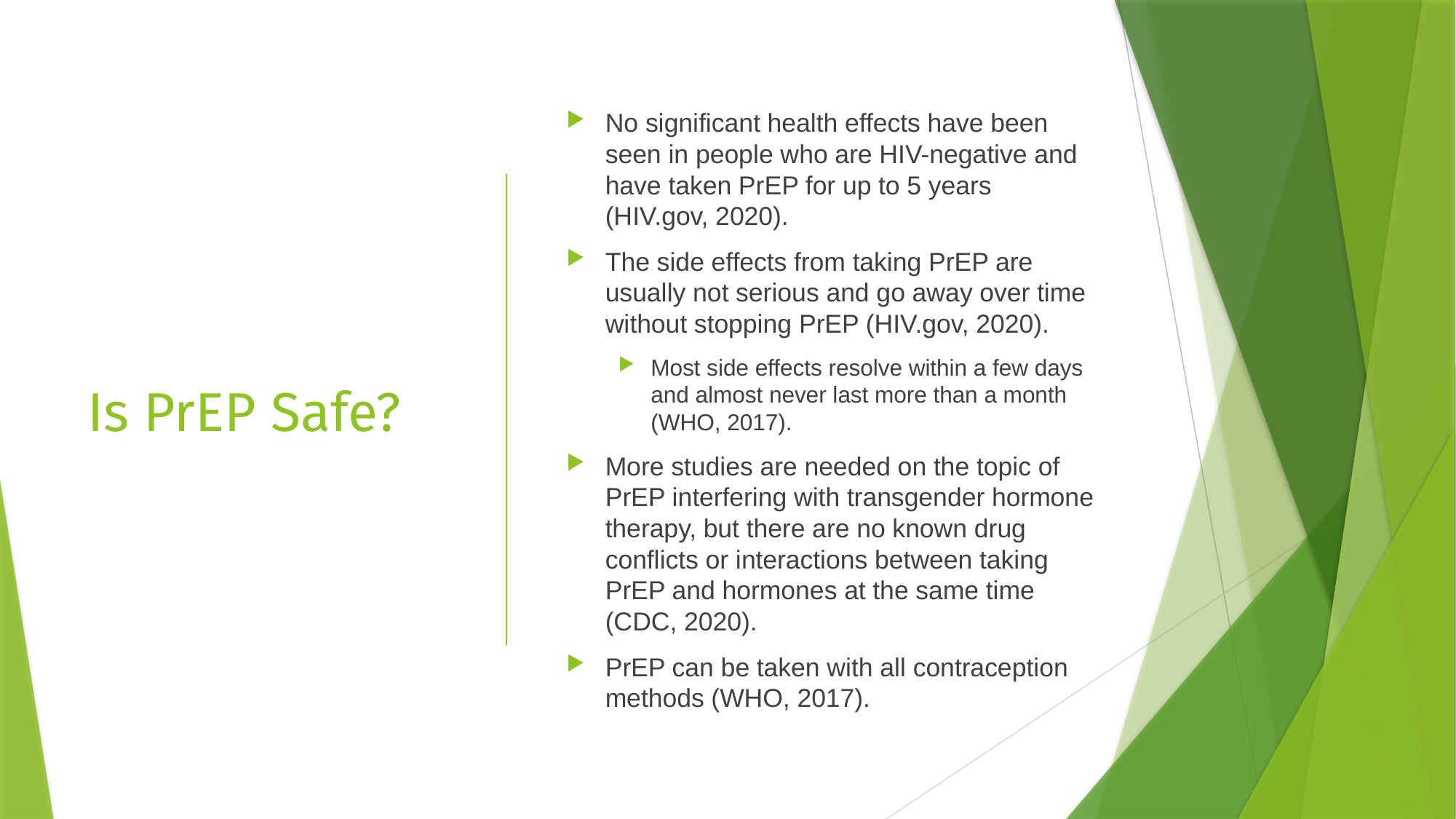

# Is PrEP Safe?
No significant health effects have been seen in people who are HIV-negative and have taken PrEP for up to 5 years (HIV.gov, 2020).
The side effects from taking PrEP are usually not serious and go away over time without stopping PrEP (HIV.gov, 2020).
Most side effects resolve within a few days and almost never last more than a month (WHO, 2017).
More studies are needed on the topic of PrEP interfering with transgender hormone therapy, but there are no known drug conflicts or interactions between taking PrEP and hormones at the same time (CDC, 2020).
PrEP can be taken with all contraception methods (WHO, 2017).